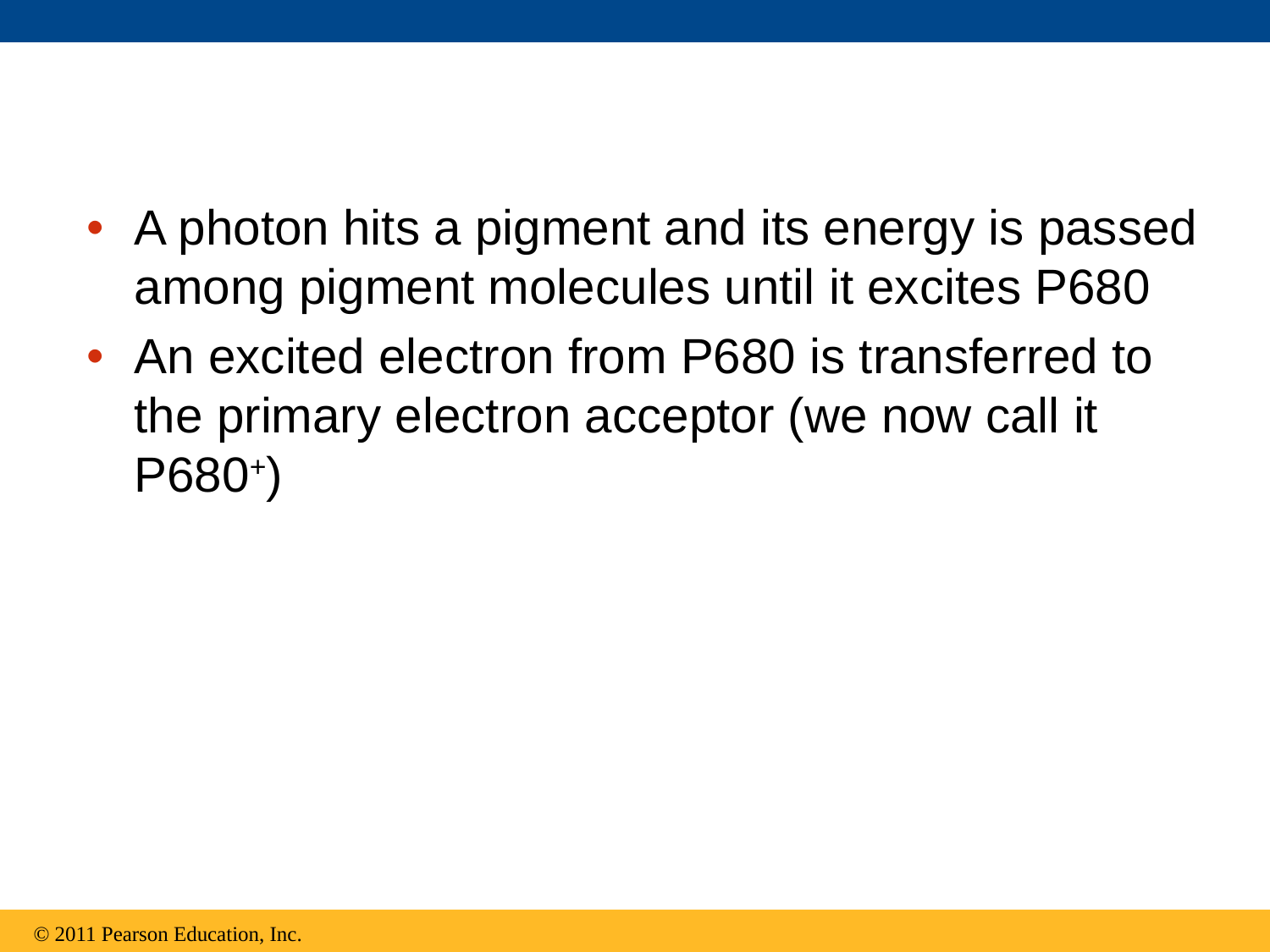

A photon hits a pigment and its energy is passed among pigment molecules until it excites P680
An excited electron from P680 is transferred to the primary electron acceptor (we now call it P680+)

© 2011 Pearson Education, Inc.